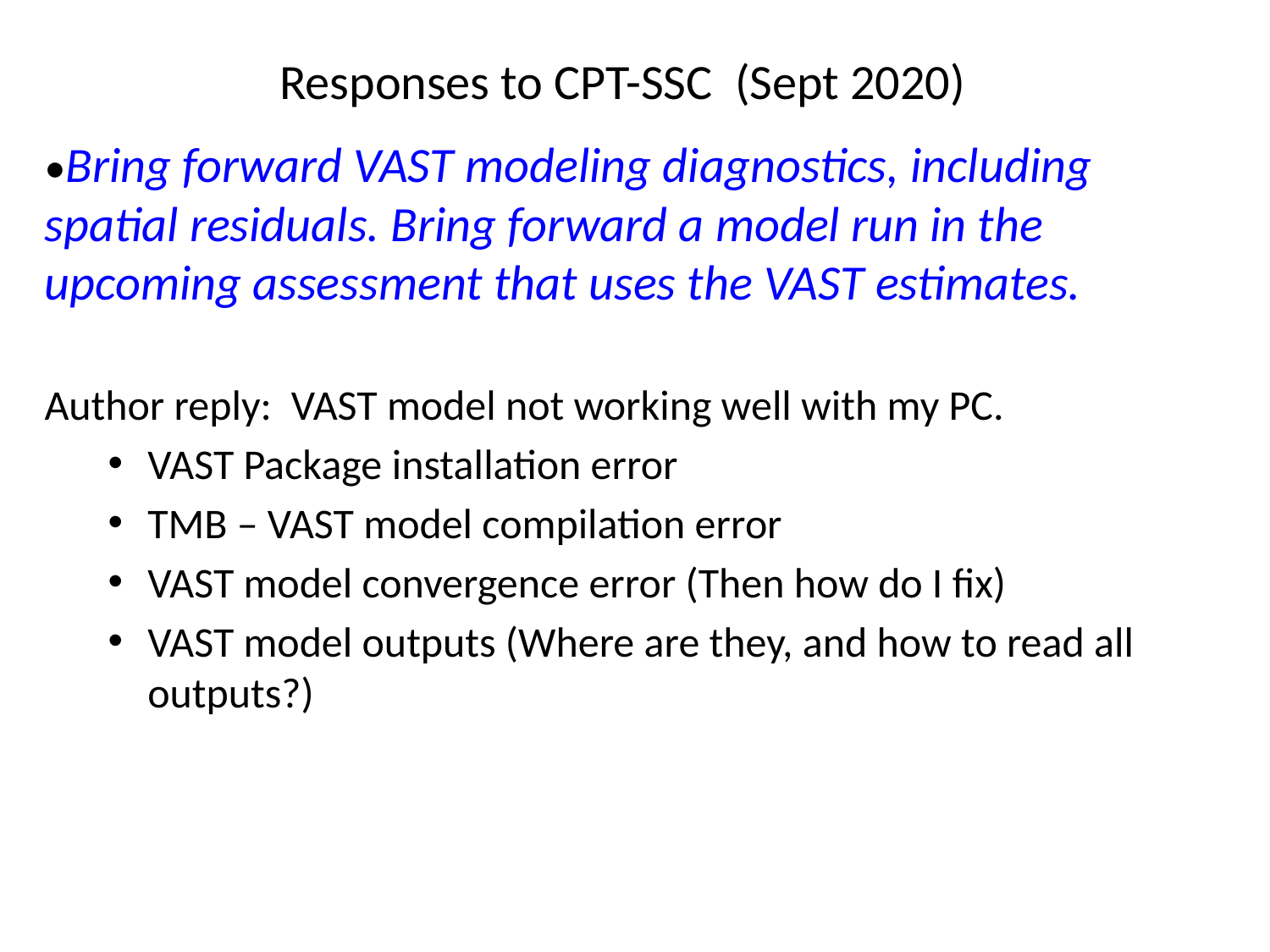

# Responses to CPT-SSC  (Sept 2020)
•Bring forward VAST modeling diagnostics, including spatial residuals. Bring forward a model run in the upcoming assessment that uses the VAST estimates.

Author reply:  VAST model not working well with my PC.
VAST Package installation error
TMB – VAST model compilation error
VAST model convergence error (Then how do I fix)
VAST model outputs (Where are they, and how to read all outputs?)